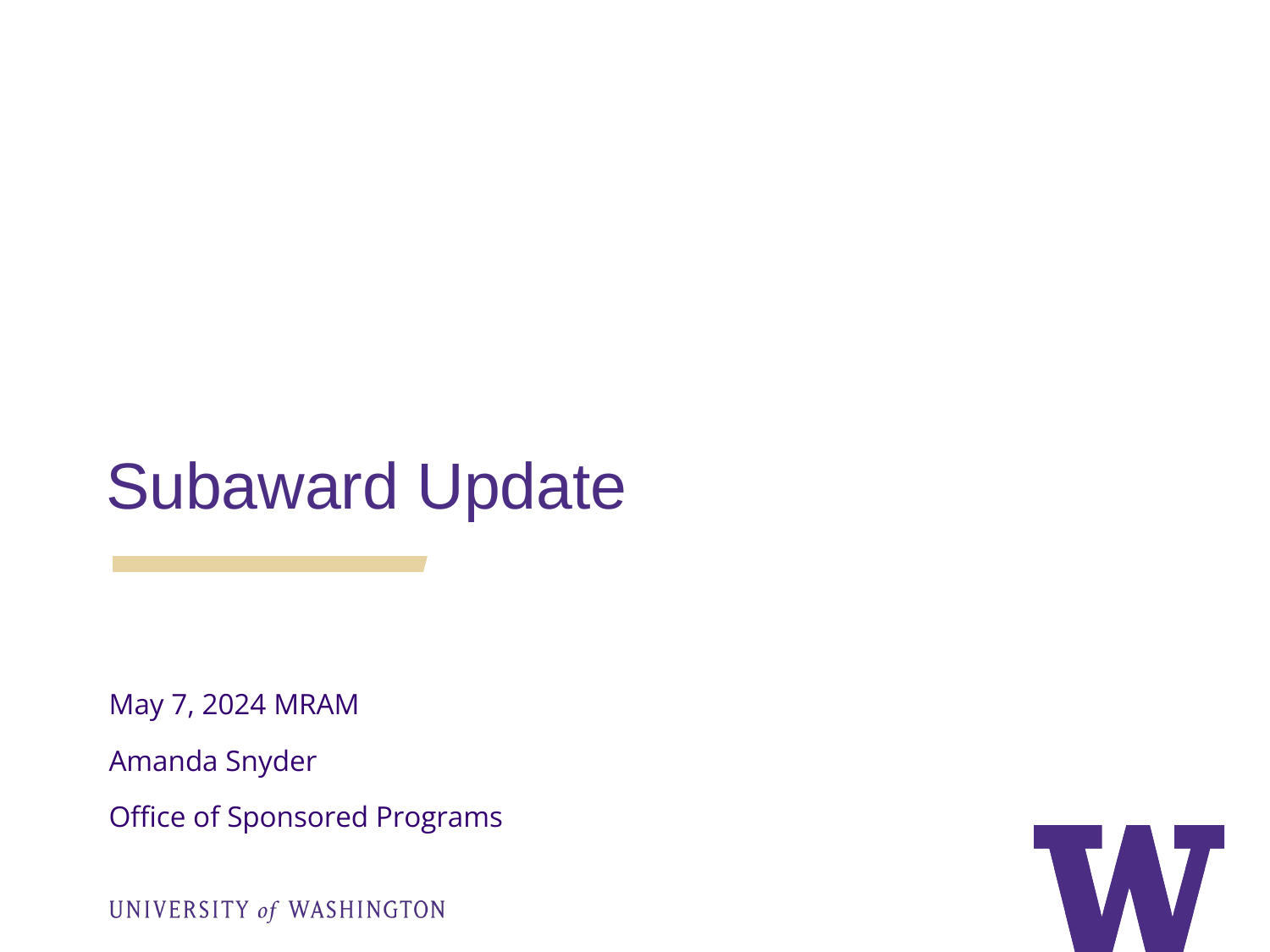

Subaward Update
May 7, 2024 MRAM
Amanda Snyder
Office of Sponsored Programs